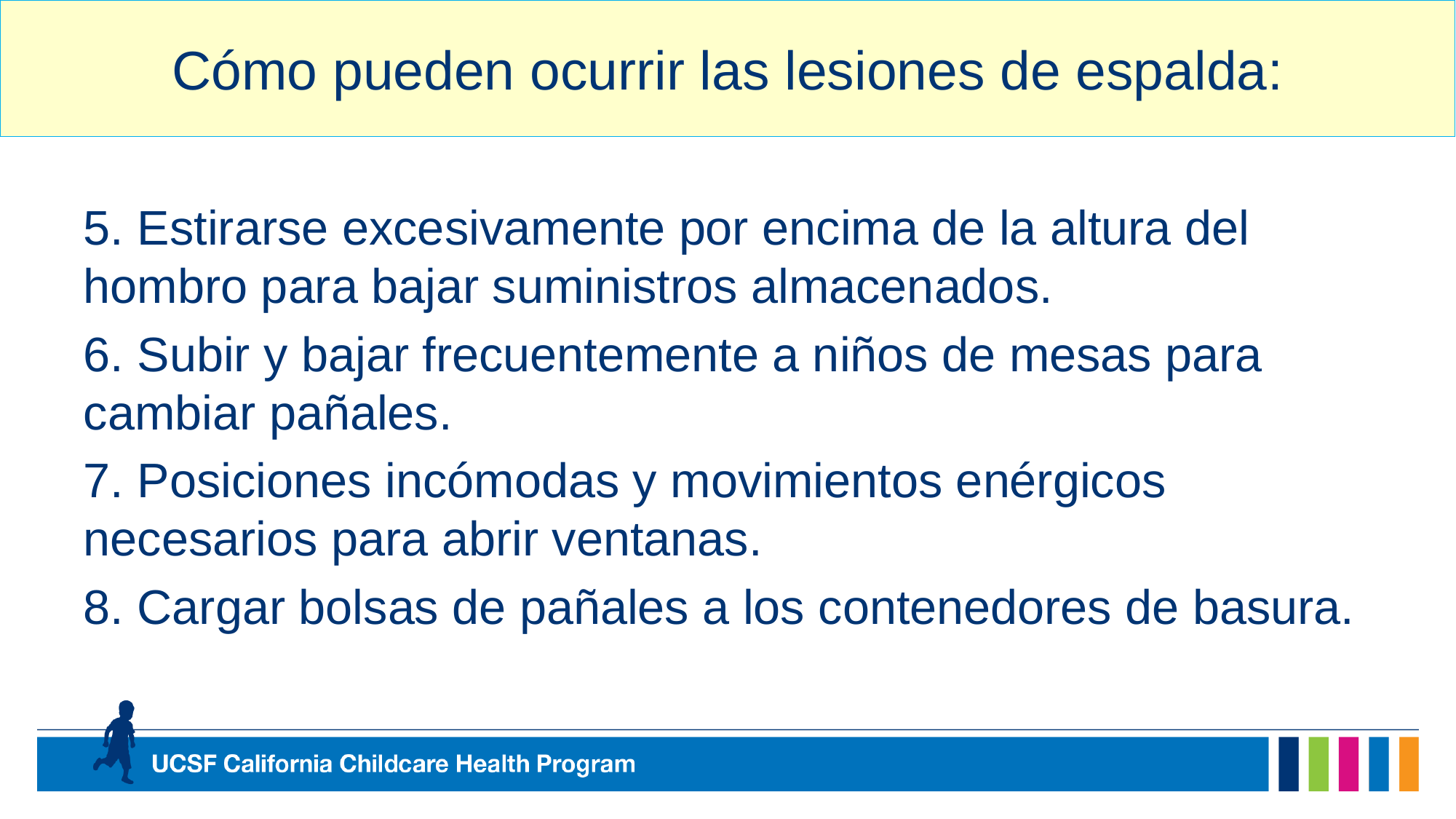

# Cómo pueden ocurrir las lesiones de espalda:
5. Estirarse excesivamente por encima de la altura del hombro para bajar suministros almacenados.
6. Subir y bajar frecuentemente a niños de mesas para cambiar pañales.
7. Posiciones incómodas y movimientos enérgicos necesarios para abrir ventanas.
8. Cargar bolsas de pañales a los contenedores de basura.